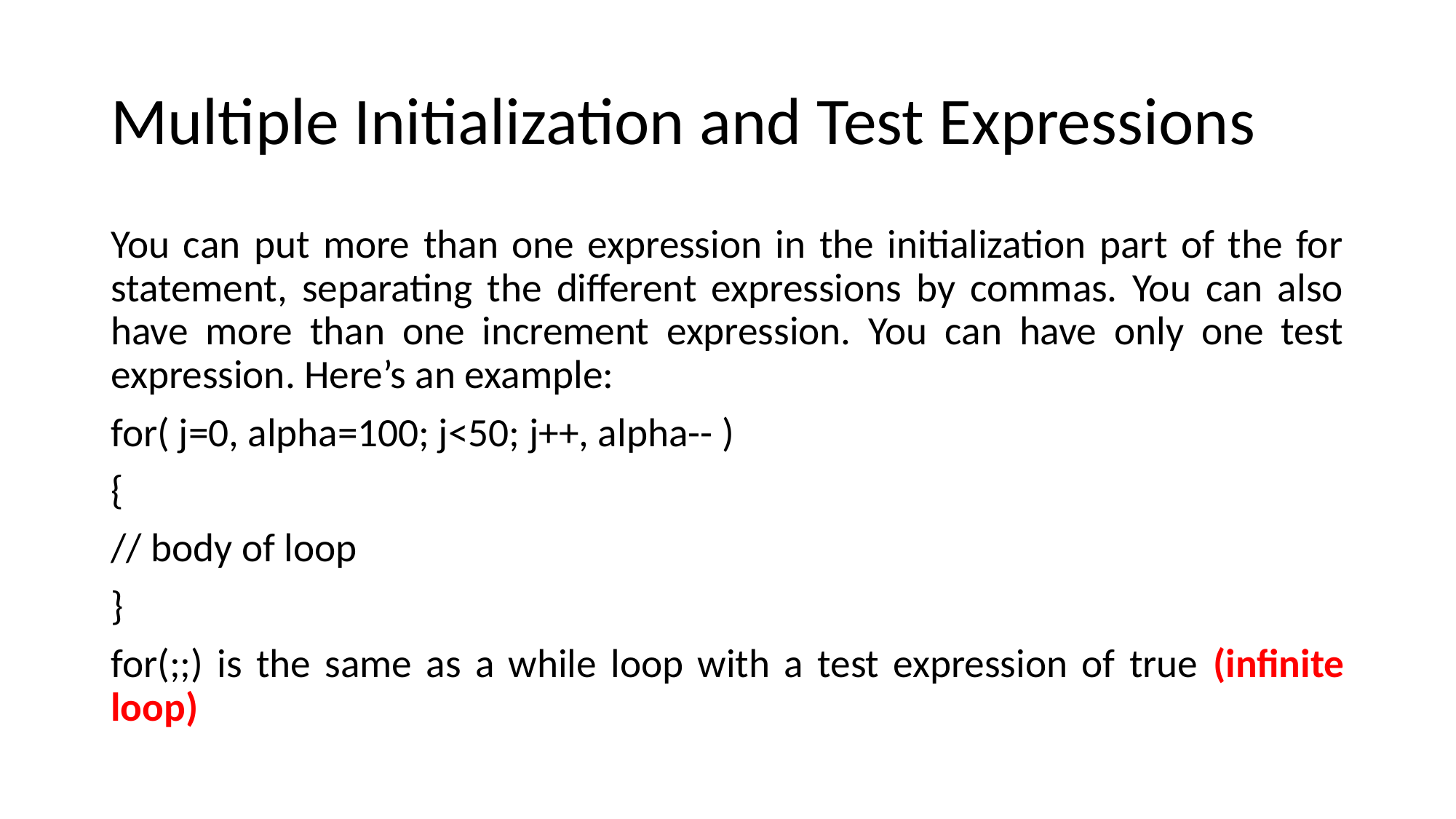

# Multiple Initialization and Test Expressions
You can put more than one expression in the initialization part of the for statement, separating the different expressions by commas. You can also have more than one increment expression. You can have only one test expression. Here’s an example:
for( j=0, alpha=100; j<50; j++, alpha-- )
{
// body of loop
}
for(;;) is the same as a while loop with a test expression of true (infinite loop)